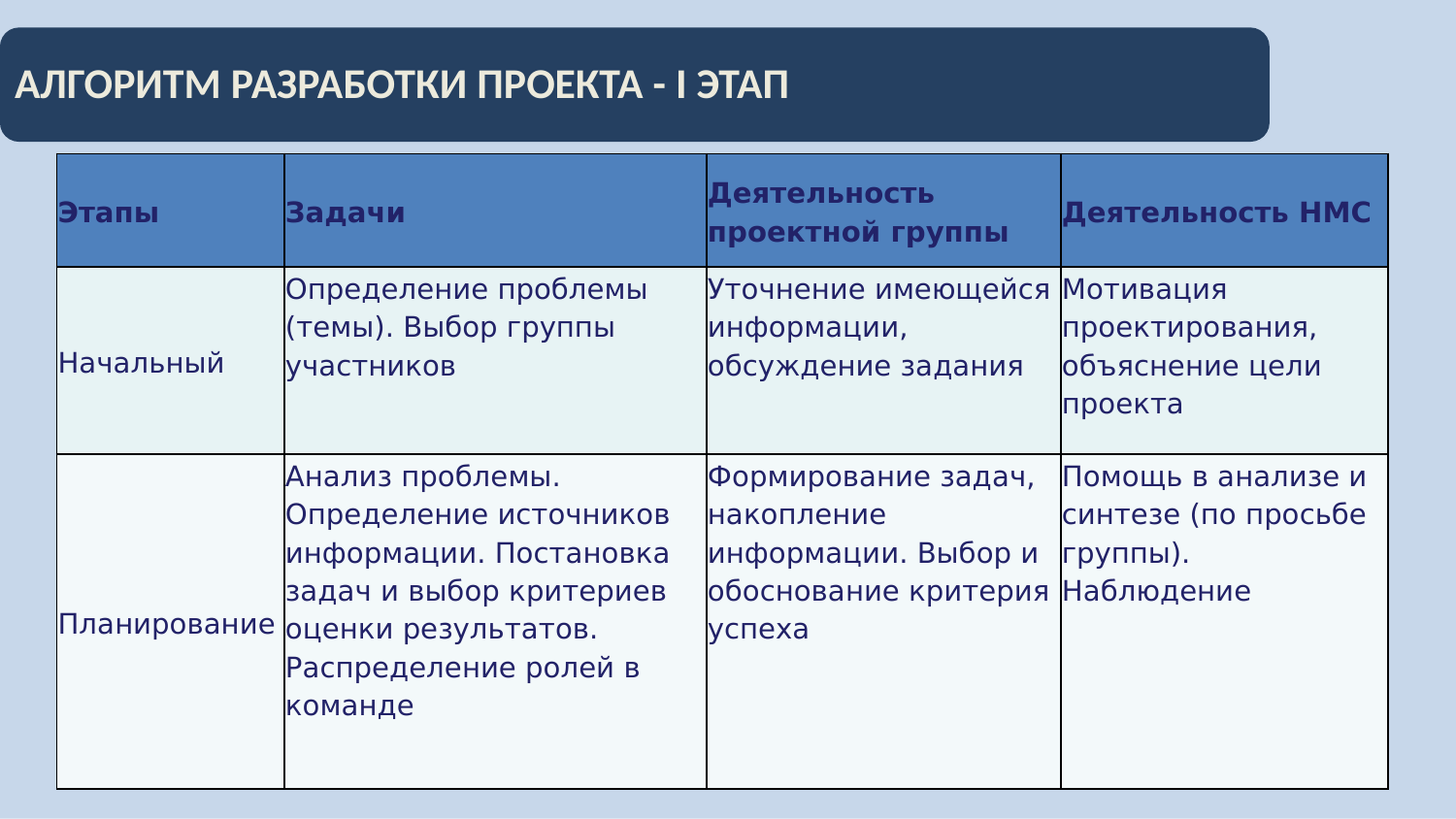

# АЛГОРИТМ РАЗРАБОТКИ ПРОЕКТА - I ЭТАП
| Этапы | Задачи | Деятельность проектной группы | Деятельность НМС |
| --- | --- | --- | --- |
| Начальный | Определение проблемы (темы). Выбор группы участников | Уточнение имеющейся информации, обсуждение задания | Мотивация проектирования, объяснение цели проекта |
| Планирование | Анализ проблемы. Определение источников информации. Постановка задач и выбор критериев оценки результатов. Распределение ролей в команде | Формирование задач, накопление информации. Выбор и обоснование критерия успеха | Помощь в анализе и синтезе (по просьбе группы). Наблюдение |